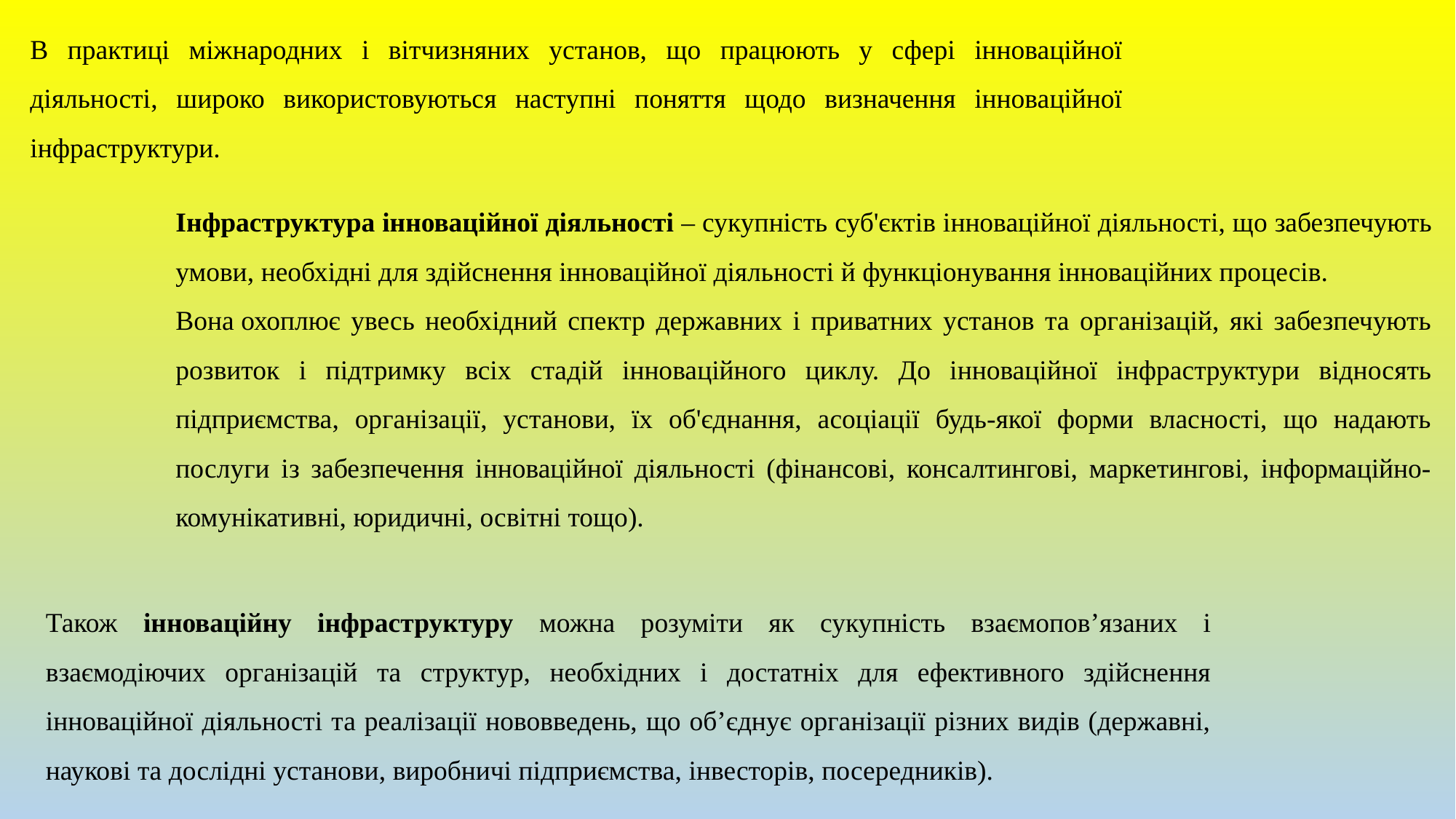

В практиці міжнародних і вітчизняних установ, що працюють у сфері інноваційної діяльності, широко використовуються наступні поняття щодо визначення інноваційної інфраструктури.
Інфраструктура інноваційної діяльності – сукупність суб'єктів інноваційної діяльності, що забезпечують умови, необхідні для здійснення інноваційної діяльності й функціонування інноваційних процесів.
Вона охоплює увесь необхідний спектр державних і приватних установ та організацій, які забезпечують розвиток і підтримку всіх стадій інноваційного циклу. До інноваційної інфраструктури відносять підприємства, організації, установи, їх об'єднання, асоціації будь-якої форми власності, що надають послуги із забезпечення інноваційної діяльності (фінансові, консалтингові, маркетингові, інформаційно-комунікативні, юридичні, освітні тощо).
Також інноваційну інфраструктуру можна розуміти як сукупність взаємопов’язаних і взаємодіючих організацій та структур, необхідних і достатніх для ефективного здійснення інноваційної діяльності та реалізації нововведень, що об’єднує організації різних видів (державні, наукові та дослідні установи, виробничі підприємства, інвесторів, посередників).